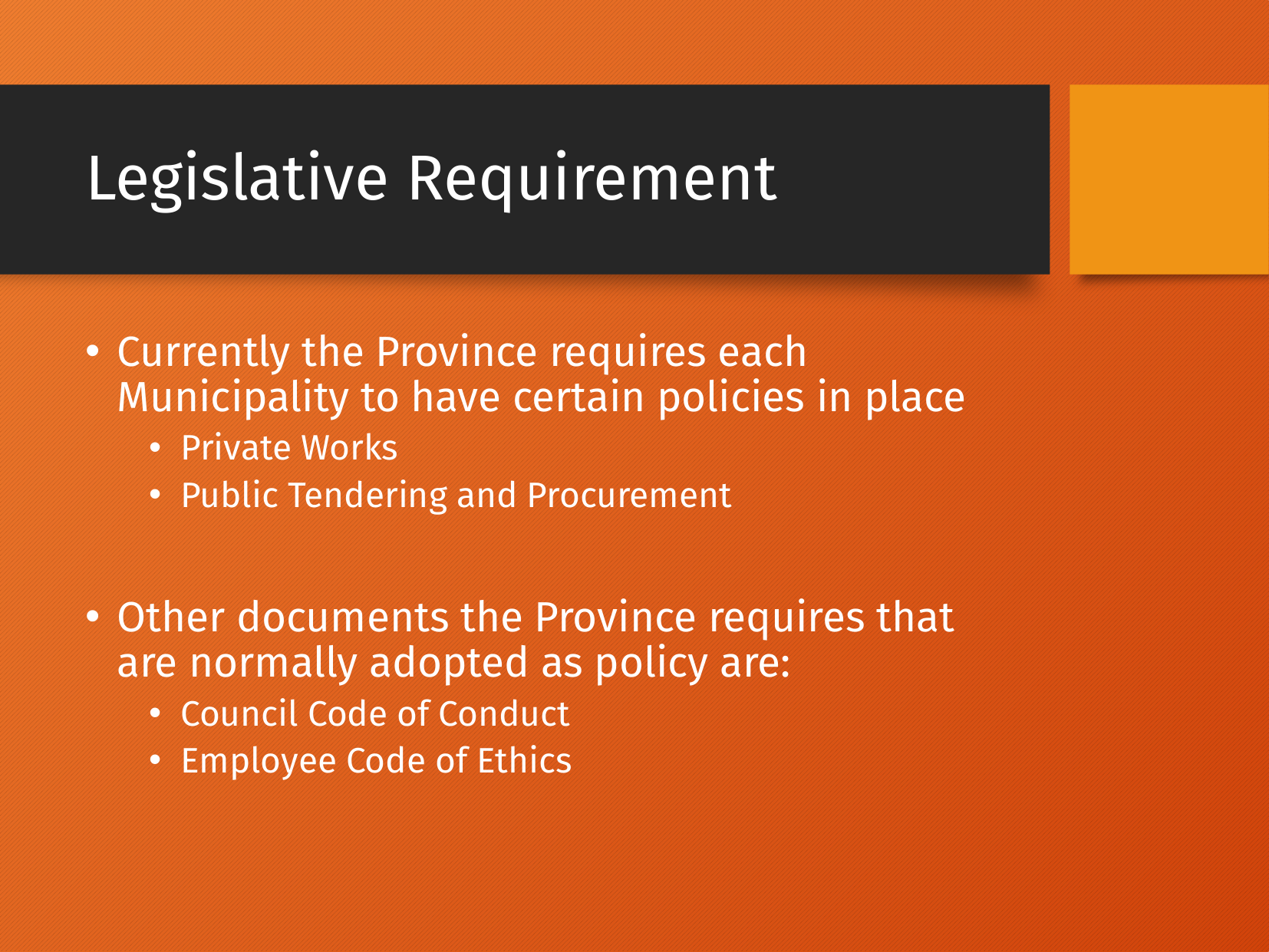

# Legislative Requirement
Currently the Province requires each Municipality to have certain policies in place
Private Works
Public Tendering and Procurement

Other documents the Province requires that are normally adopted as policy are:
Council Code of Conduct
Employee Code of Ethics